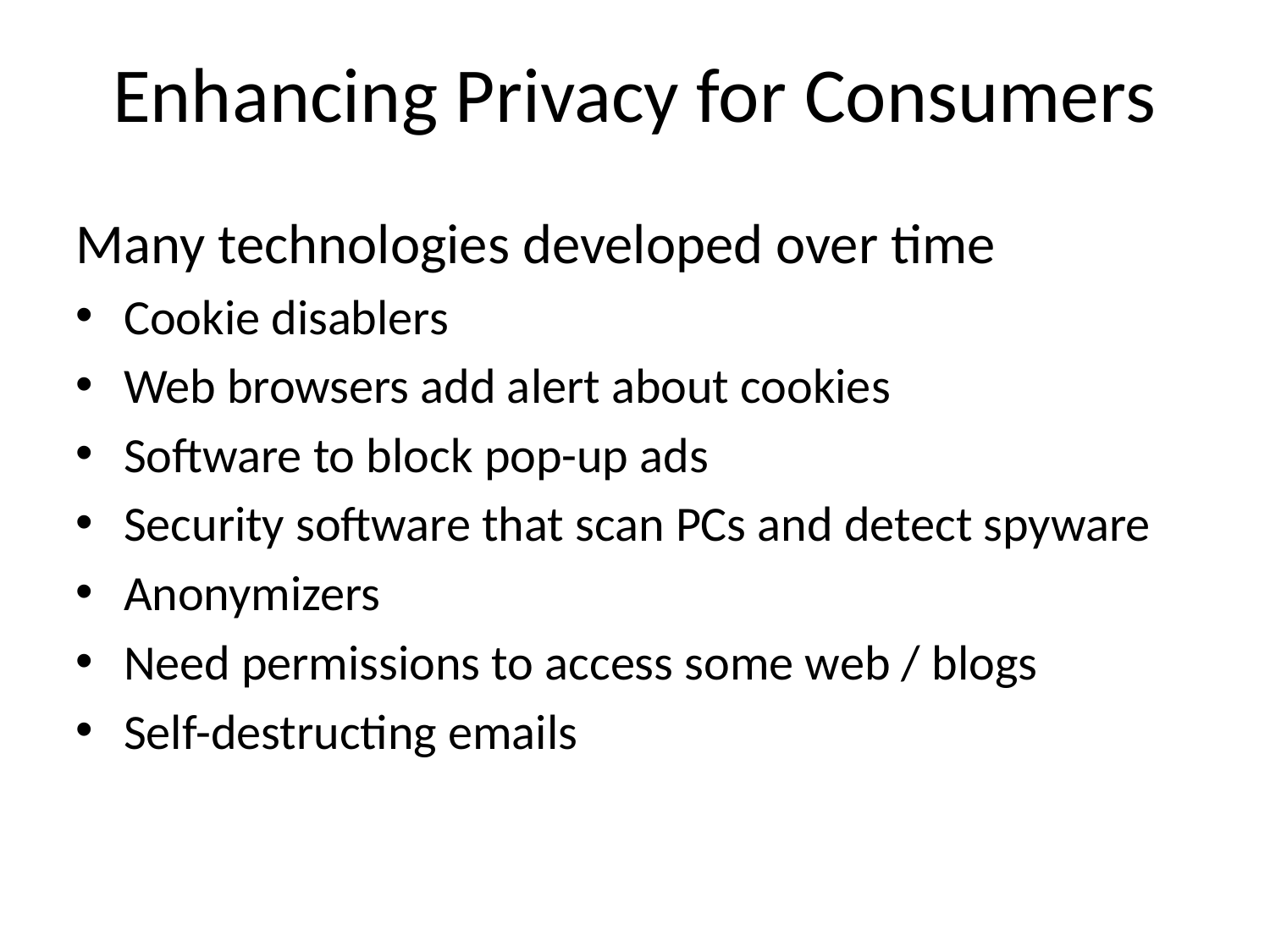

# Enhancing Privacy for Consumers
Many technologies developed over time
Cookie disablers
Web browsers add alert about cookies
Software to block pop-up ads
Security software that scan PCs and detect spyware
Anonymizers
Need permissions to access some web / blogs
Self-destructing emails